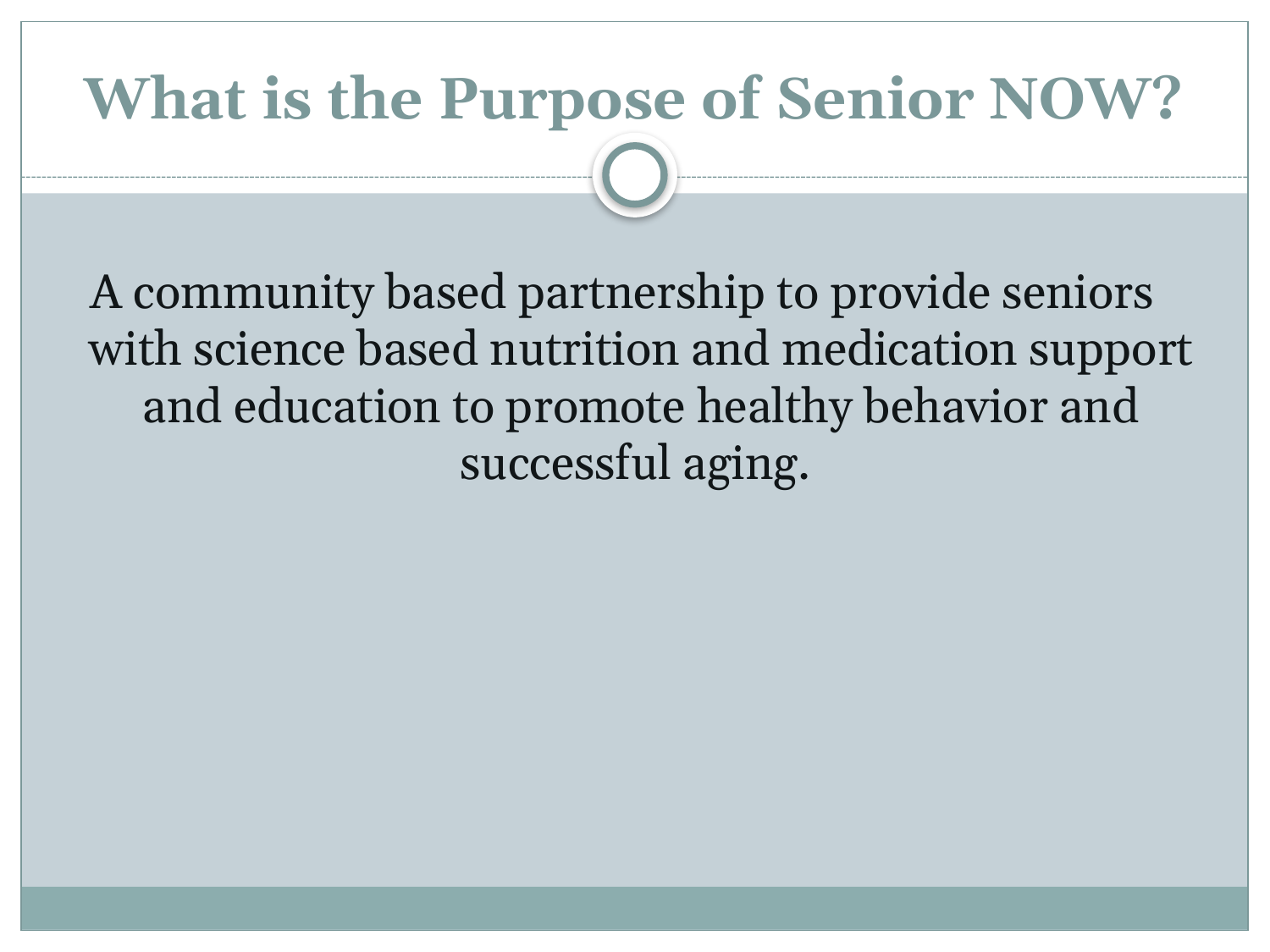

# What is the Purpose of Senior NOW?
A community based partnership to provide seniors with science based nutrition and medication support and education to promote healthy behavior and successful aging.